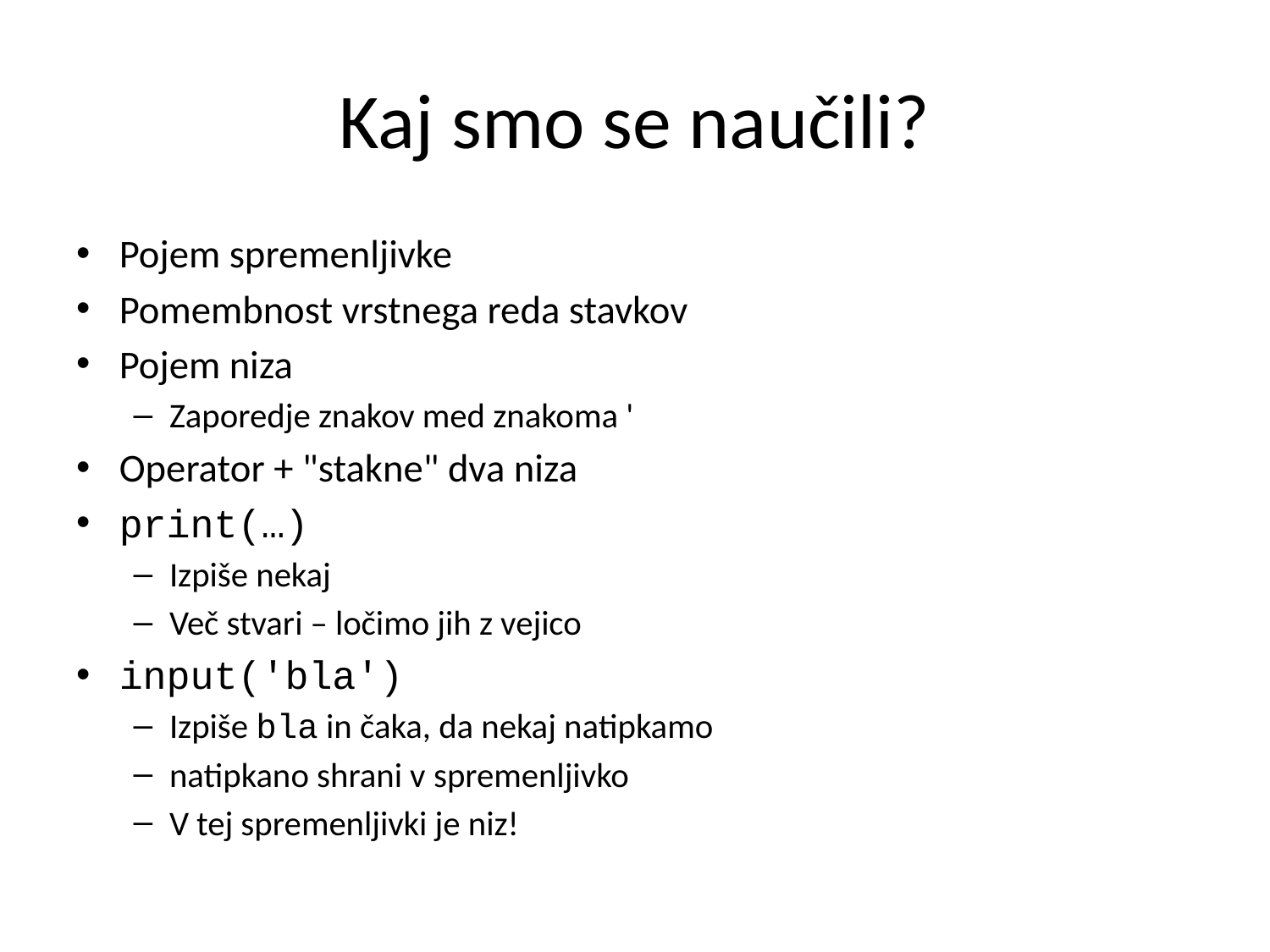

# Kaj smo se naučili?
Pojem spremenljivke
Pomembnost vrstnega reda stavkov
Pojem niza
Zaporedje znakov med znakoma '
Operator + "stakne" dva niza
print(…)
Izpiše nekaj
Več stvari – ločimo jih z vejico
input('bla')
Izpiše bla in čaka, da nekaj natipkamo
natipkano shrani v spremenljivko
V tej spremenljivki je niz!